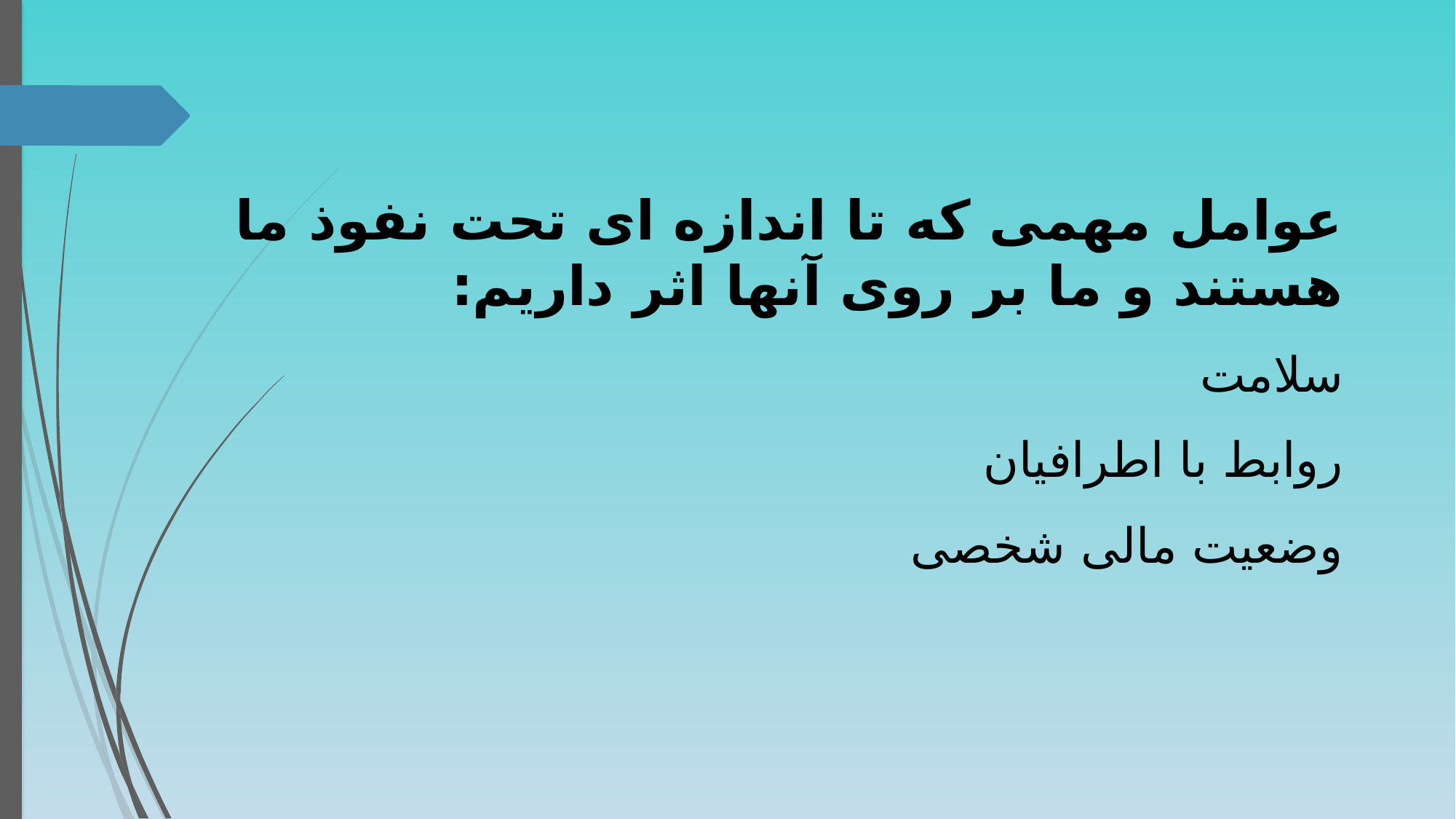

عوامل مهمی که تا اندازه ای تحت نفوذ ما هستند و ما بر روی آنها اثر داریم:
سلامت
روابط با اطرافیان
وضعیت مالی شخصی